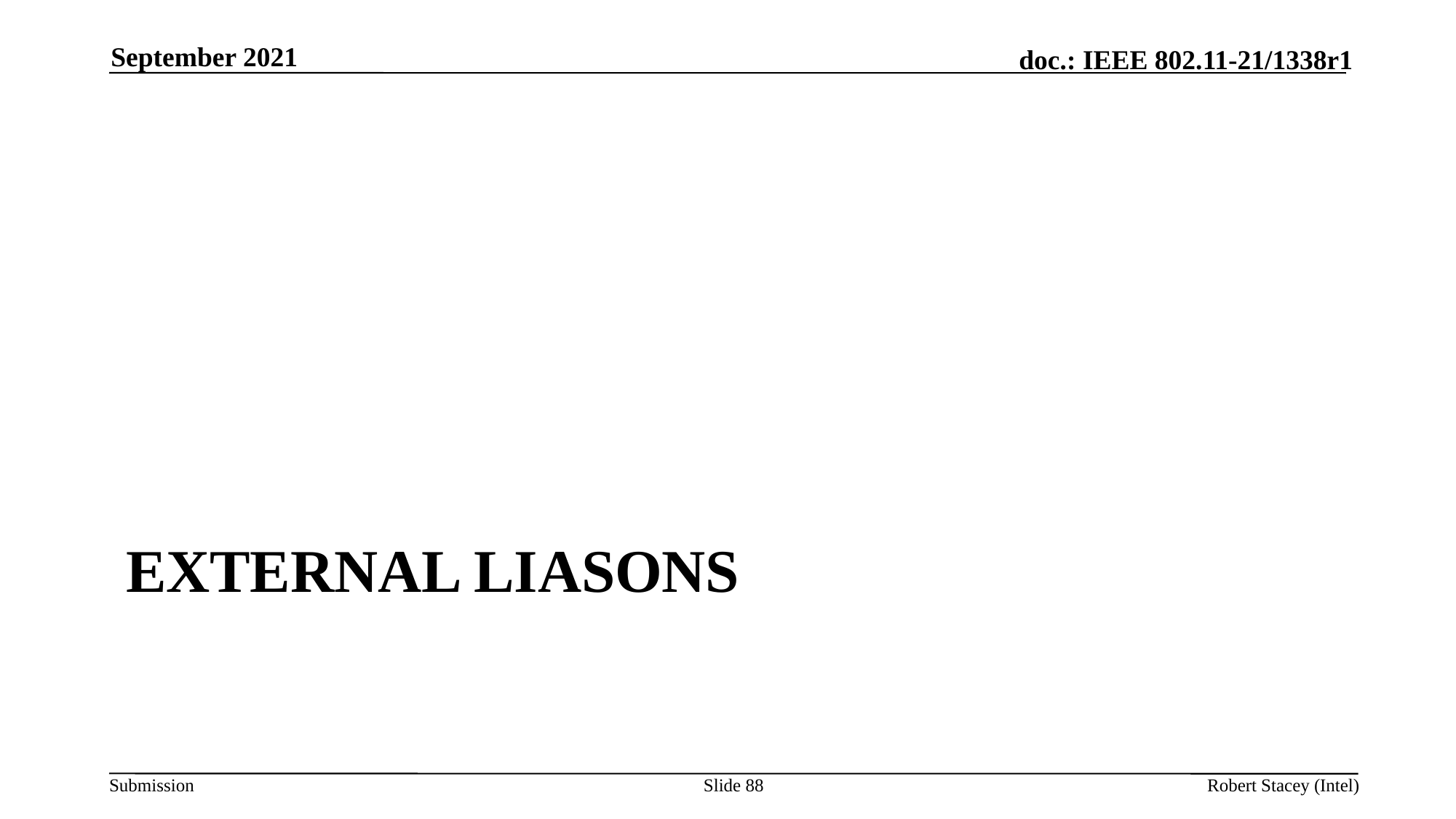

September 2021

# External Liasons
Slide 88
Robert Stacey (Intel)